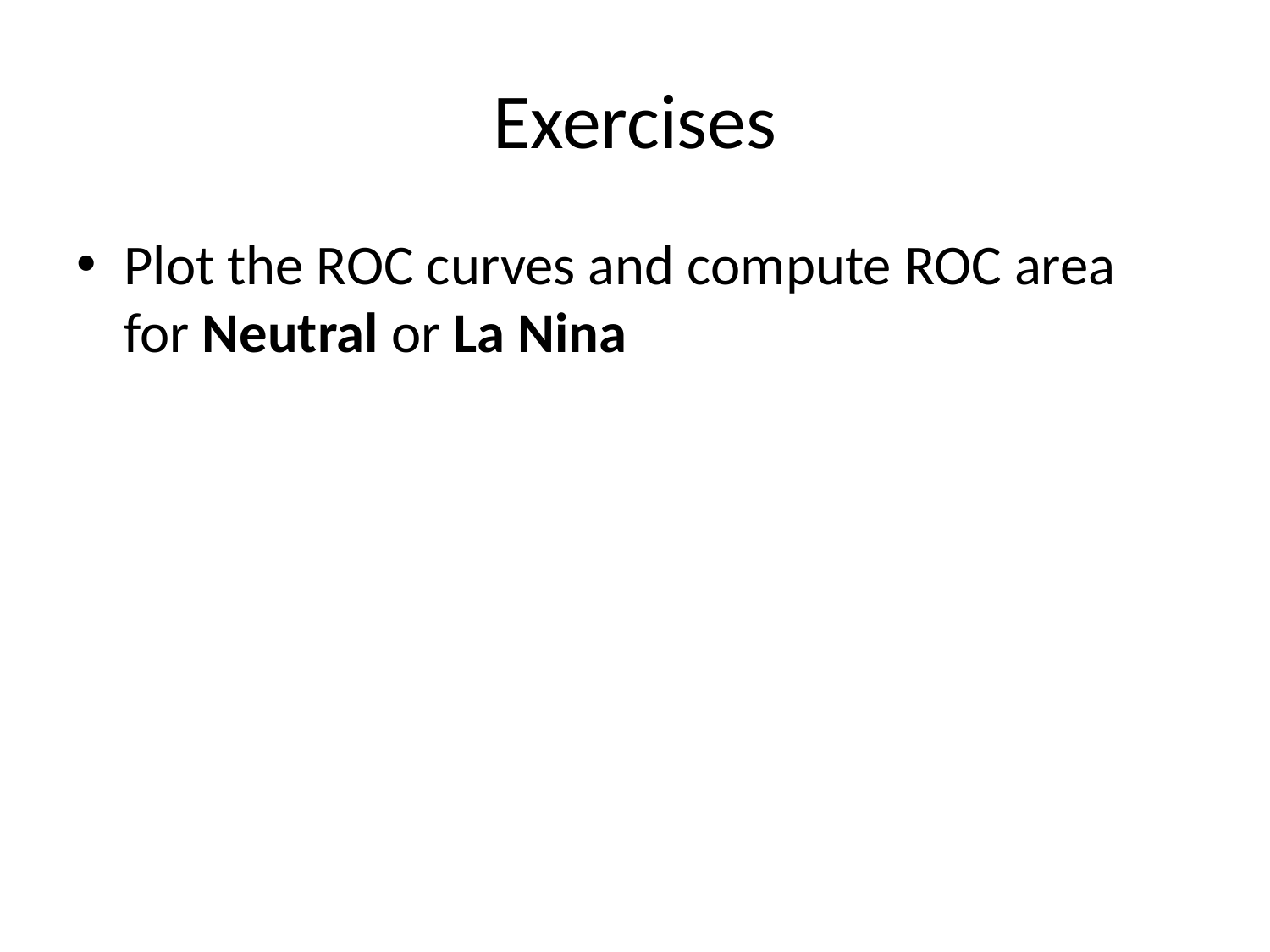

# Exercises
Plot the ROC curves and compute ROC area for Neutral or La Nina